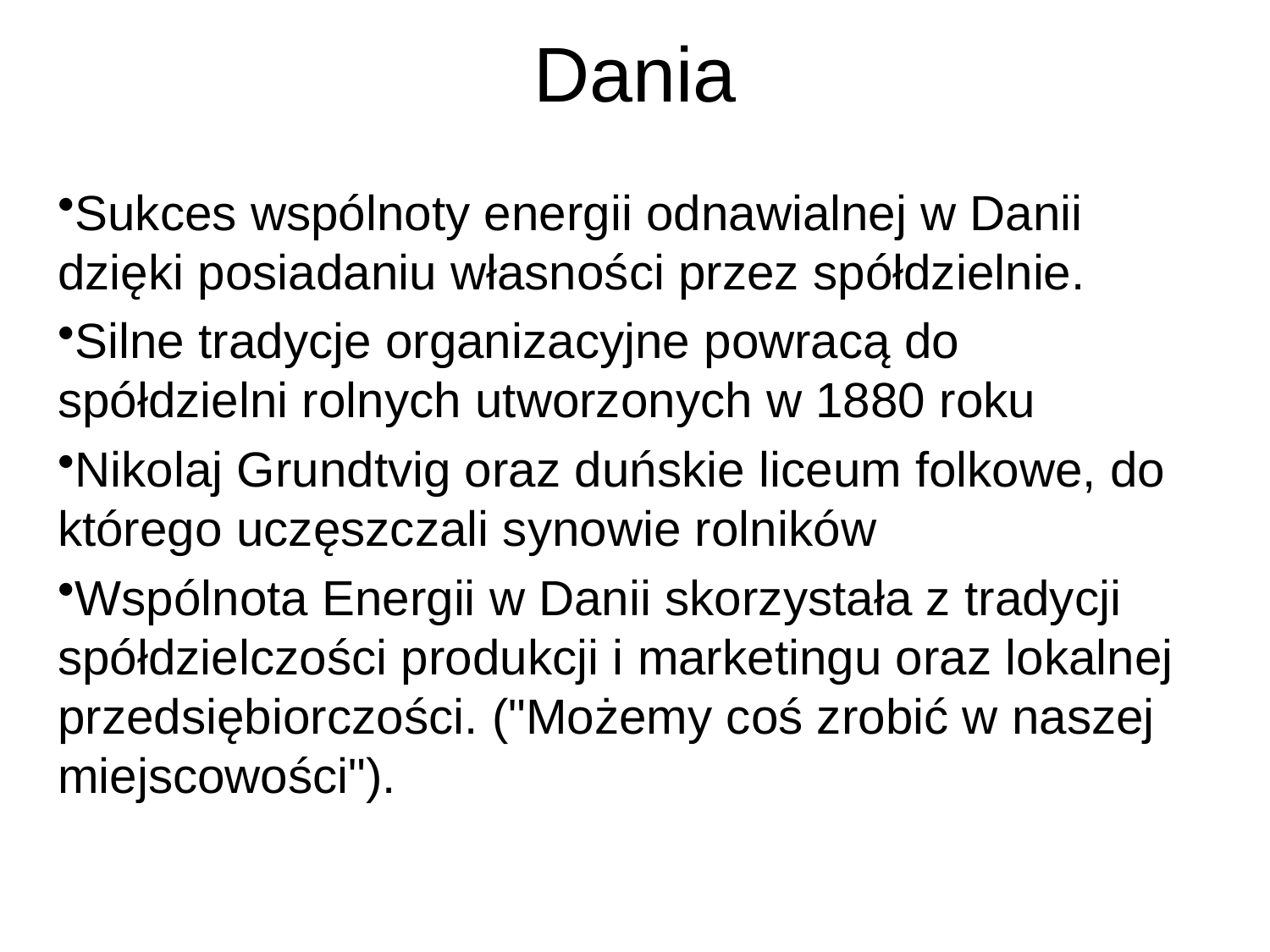

# Dania
Sukces wspólnoty energii odnawialnej w Danii dzięki posiadaniu własności przez spółdzielnie.
Silne tradycje organizacyjne powracą do spółdzielni rolnych utworzonych w 1880 roku
Nikolaj Grundtvig oraz duńskie liceum folkowe, do którego uczęszczali synowie rolników
Wspólnota Energii w Danii skorzystała z tradycji spółdzielczości produkcji i marketingu oraz lokalnej przedsiębiorczości. ("Możemy coś zrobić w naszej miejscowości").